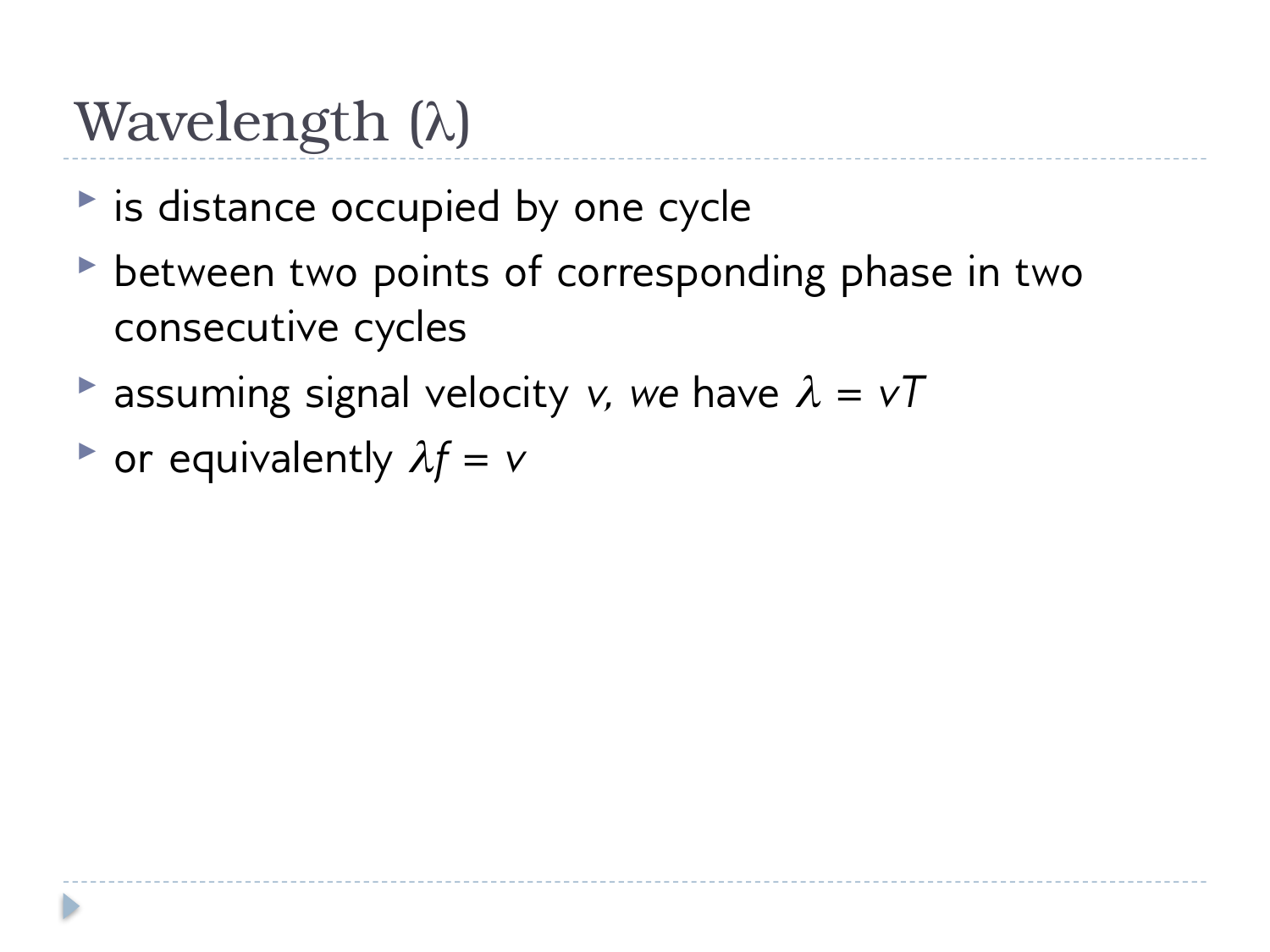

# Wavelength (λ)
is distance occupied by one cycle
between two points of corresponding phase in two consecutive cycles
assuming signal velocity v, we have λ = vT
or equivalently λf = v